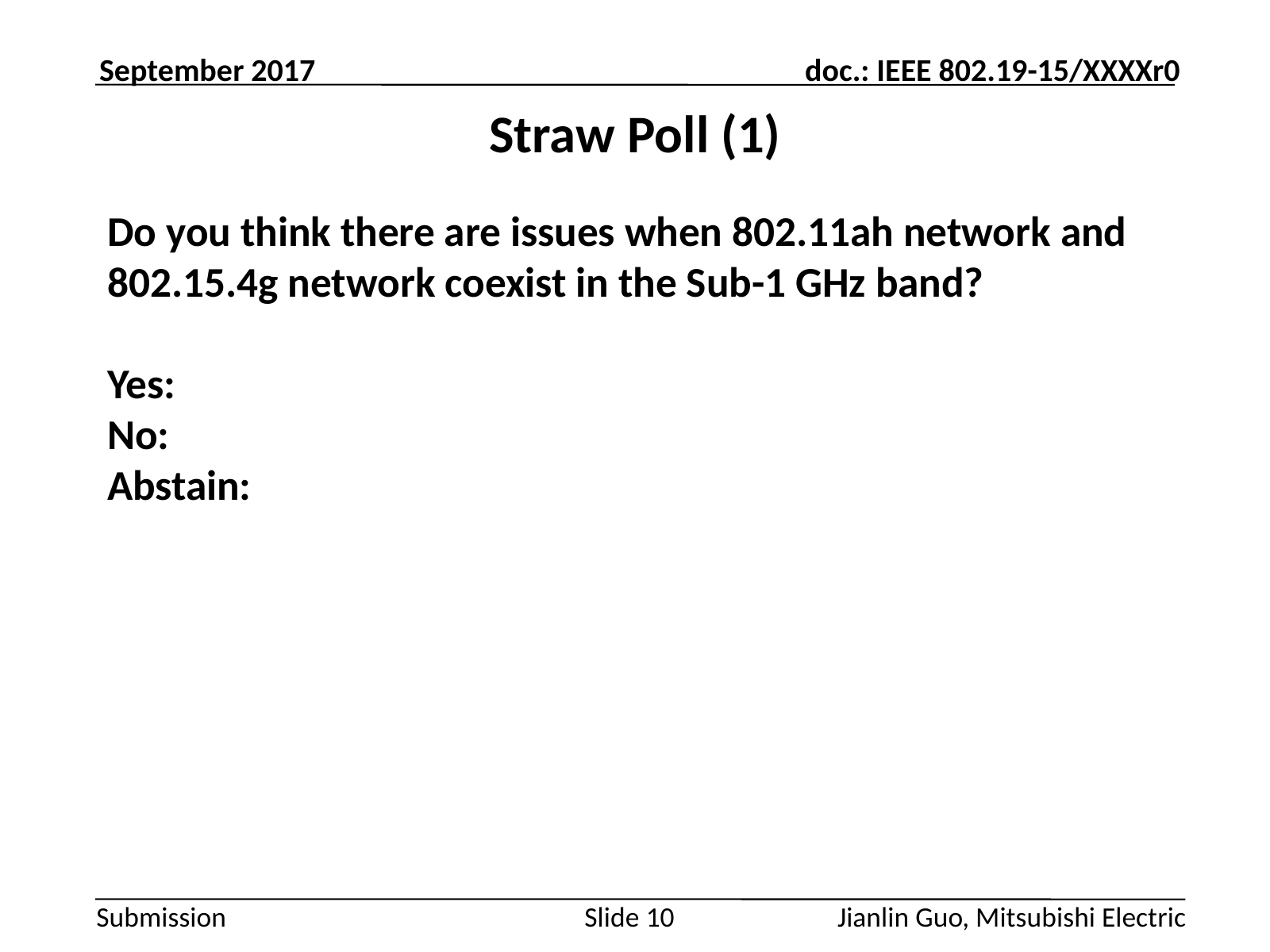

September 2017
# Straw Poll (1)
Do you think there are issues when 802.11ah network and 802.15.4g network coexist in the Sub-1 GHz band?

Yes:
No:
Abstain:
Jianlin Guo, Mitsubishi Electric
Slide 10